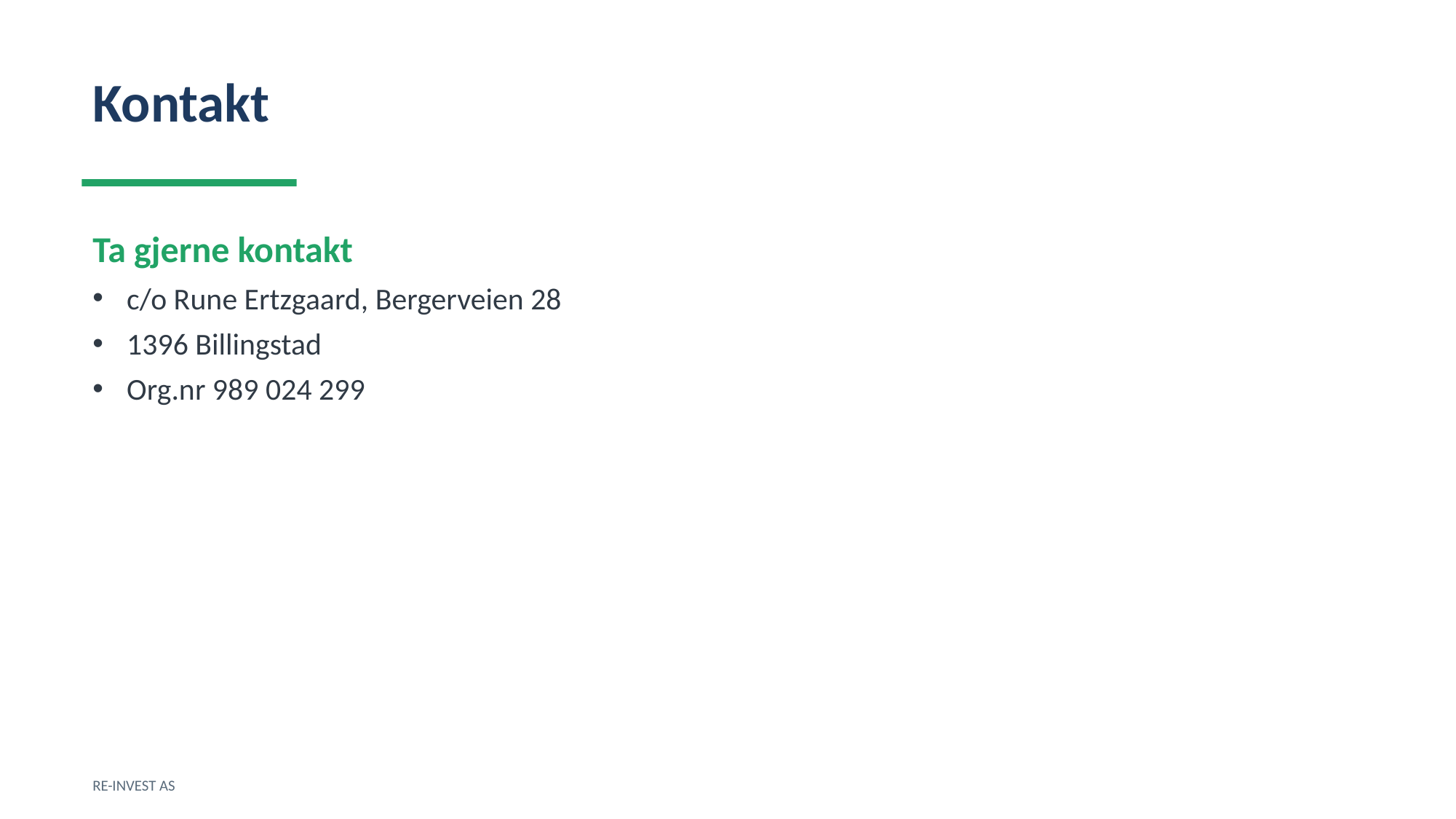

Kontakt

Ta gjerne kontakt
c/o Rune Ertzgaard, Bergerveien 28
1396 Billingstad
Org.nr 989 024 299
RE-INVEST AS